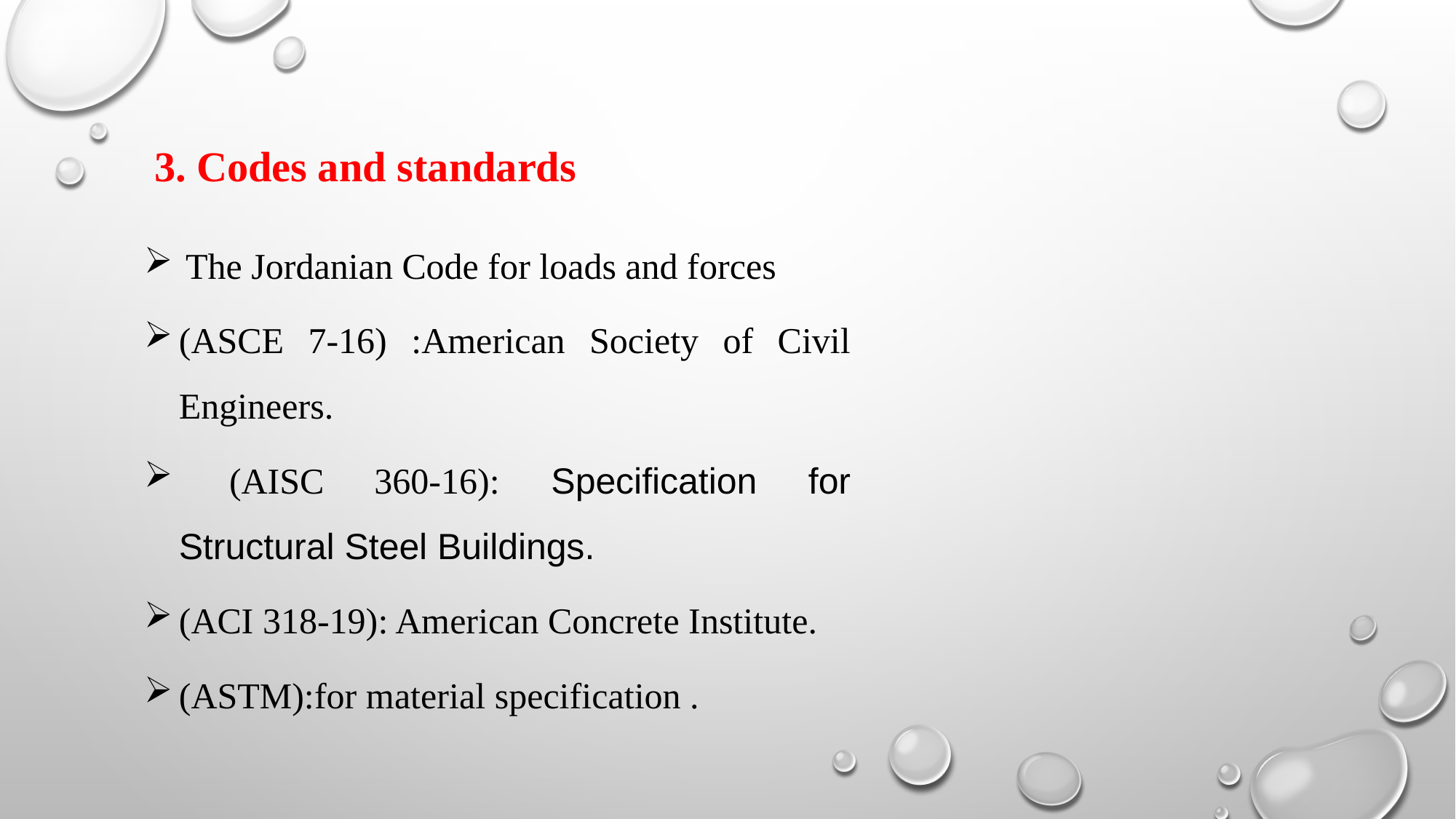

3. Codes and standards
The Jordanian Code for loads and forces
(ASCE 7-16) :American Society of Civil Engineers.
 (AISC 360-16): Specification for Structural Steel Buildings.
(ACI 318-19): American Concrete Institute.
(ASTM):for material specification .